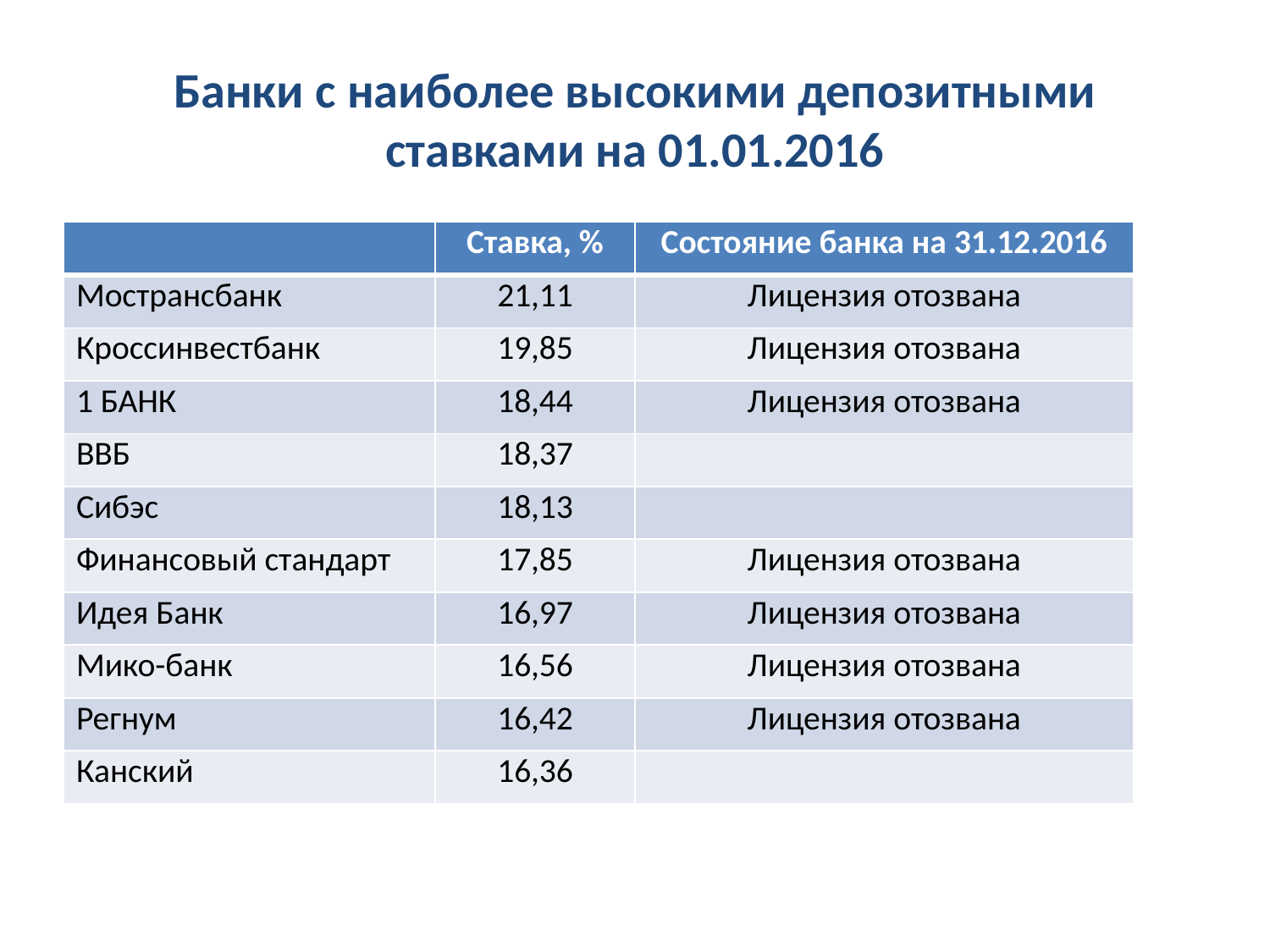

# Банки с наиболее высокими депозитными ставками на 01.01.2016
|  | Ставка, % | Состояние банка на 31.12.2016 |
| --- | --- | --- |
| Мострансбанк | 21,11 | Лицензия отозвана |
| Кроссинвестбанк | 19,85 | Лицензия отозвана |
| 1 БАНК | 18,44 | Лицензия отозвана |
| ВВБ | 18,37 |  |
| Сибэс | 18,13 |  |
| Финансовый стандарт | 17,85 | Лицензия отозвана |
| Идея Банк | 16,97 | Лицензия отозвана |
| Мико-банк | 16,56 | Лицензия отозвана |
| Регнум | 16,42 | Лицензия отозвана |
| Канский | 16,36 |  |